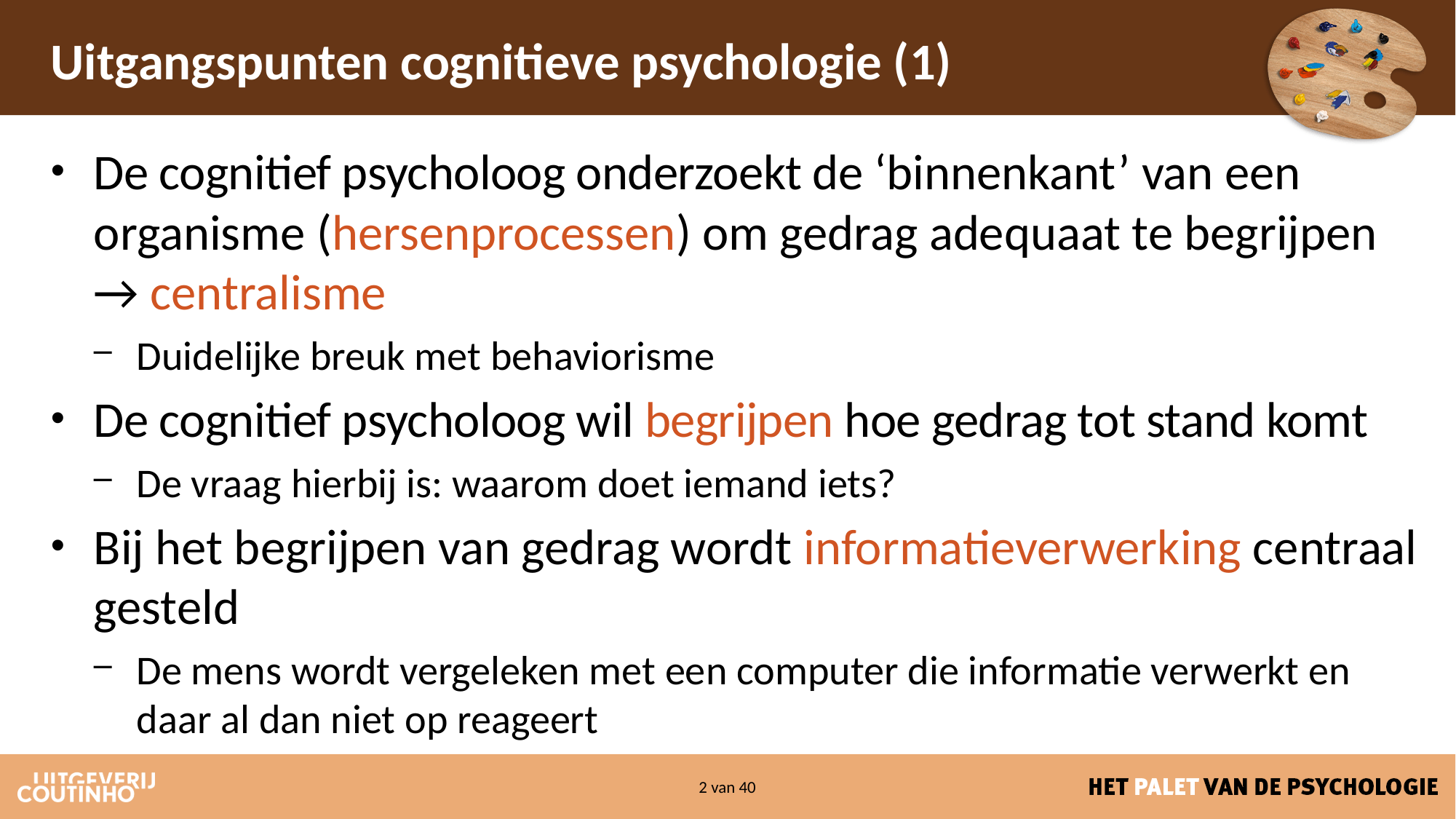

# Uitgangspunten cognitieve psychologie (1)
De cognitief psycholoog onderzoekt de ‘binnenkant’ van een organisme (hersenprocessen) om gedrag adequaat te begrijpen → centralisme
Duidelijke breuk met behaviorisme
De cognitief psycholoog wil begrijpen hoe gedrag tot stand komt
De vraag hierbij is: waarom doet iemand iets?
Bij het begrijpen van gedrag wordt informatieverwerking centraal gesteld
De mens wordt vergeleken met een computer die informatie verwerkt en daar al dan niet op reageert